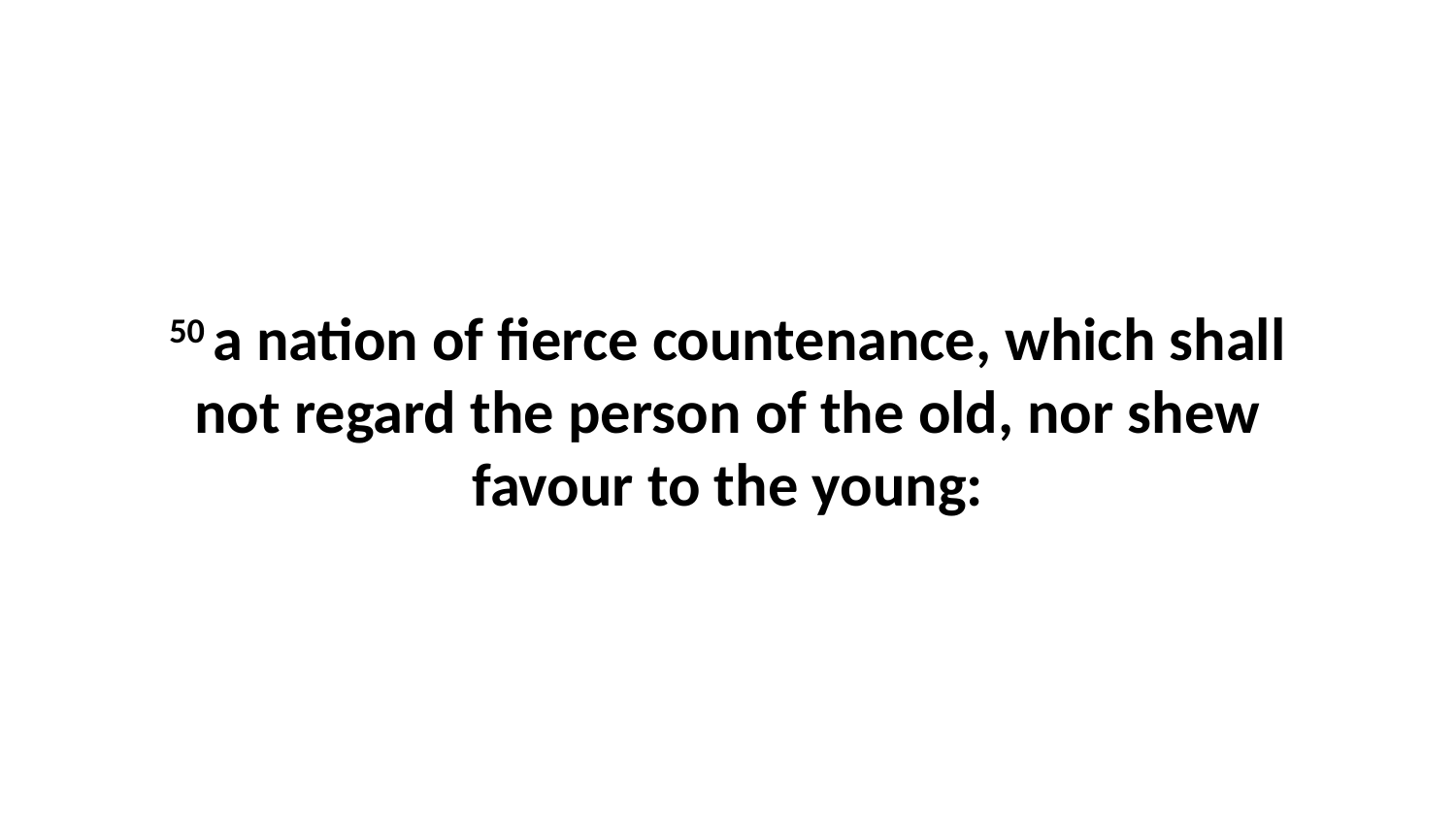

50 a nation of fierce countenance, which shall not regard the person of the old, nor shew favour to the young: